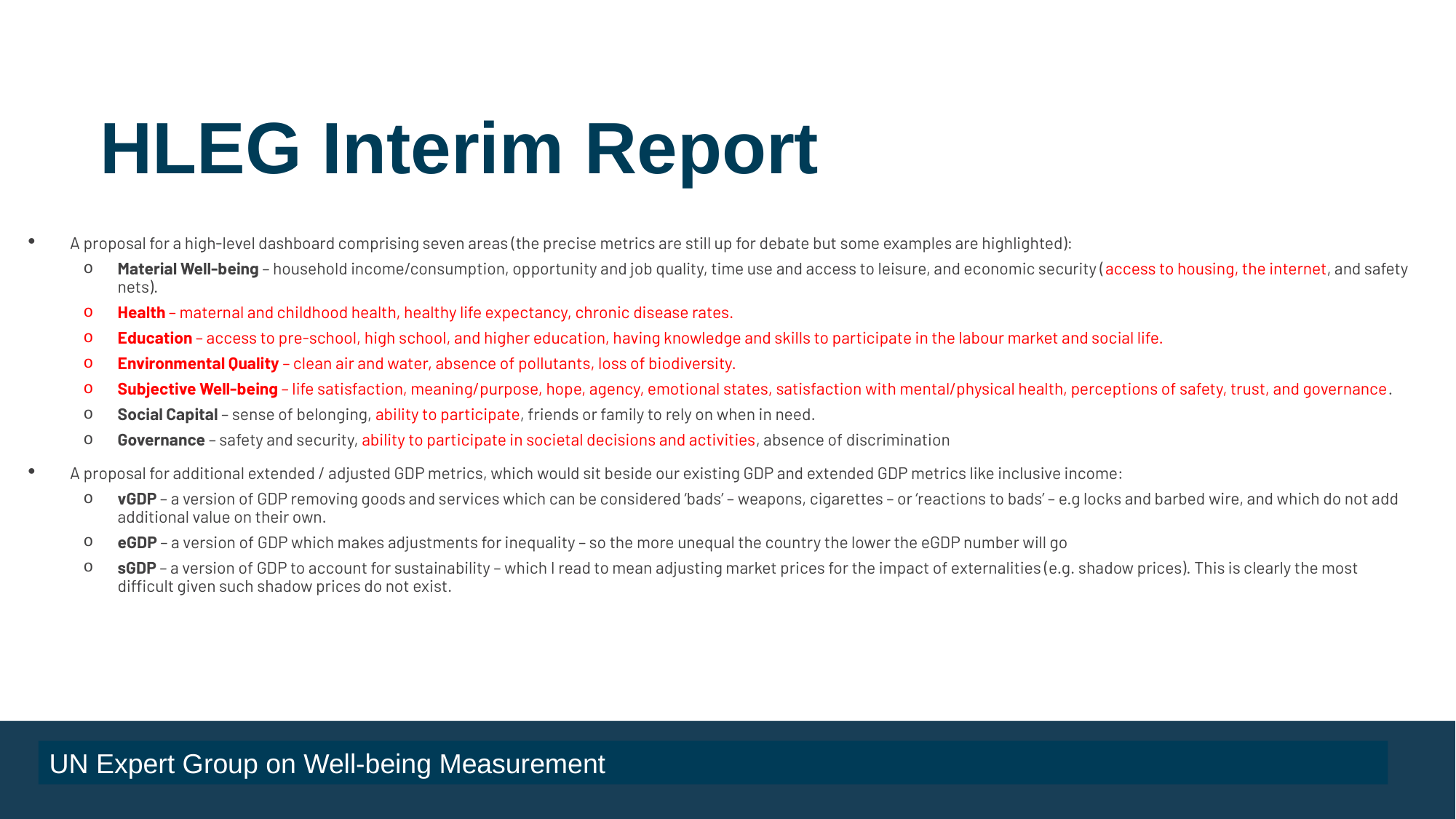

# HLEG Interim Report
A proposal for a high-level dashboard comprising seven areas (the precise metrics are still up for debate but some examples are highlighted):
Material Well-being – household income/consumption, opportunity and job quality, time use and access to leisure, and economic security (access to housing, the internet, and safety nets).
Health – maternal and childhood health, healthy life expectancy, chronic disease rates.
Education – access to pre-school, high school, and higher education, having knowledge and skills to participate in the labour market and social life.
Environmental Quality – clean air and water, absence of pollutants, loss of biodiversity.
Subjective Well-being – life satisfaction, meaning/purpose, hope, agency, emotional states, satisfaction with mental/physical health, perceptions of safety, trust, and governance.
Social Capital – sense of belonging, ability to participate, friends or family to rely on when in need.
Governance – safety and security, ability to participate in societal decisions and activities, absence of discrimination
A proposal for additional extended / adjusted GDP metrics, which would sit beside our existing GDP and extended GDP metrics like inclusive income:
vGDP – a version of GDP removing goods and services which can be considered ‘bads’ – weapons, cigarettes – or ‘reactions to bads’ – e.g locks and barbed wire, and which do not add additional value on their own.
eGDP – a version of GDP which makes adjustments for inequality – so the more unequal the country the lower the eGDP number will go
sGDP – a version of GDP to account for sustainability – which I read to mean adjusting market prices for the impact of externalities (e.g. shadow prices). This is clearly the most difficult given such shadow prices do not exist.

UN Expert Group on Well-being Measurement